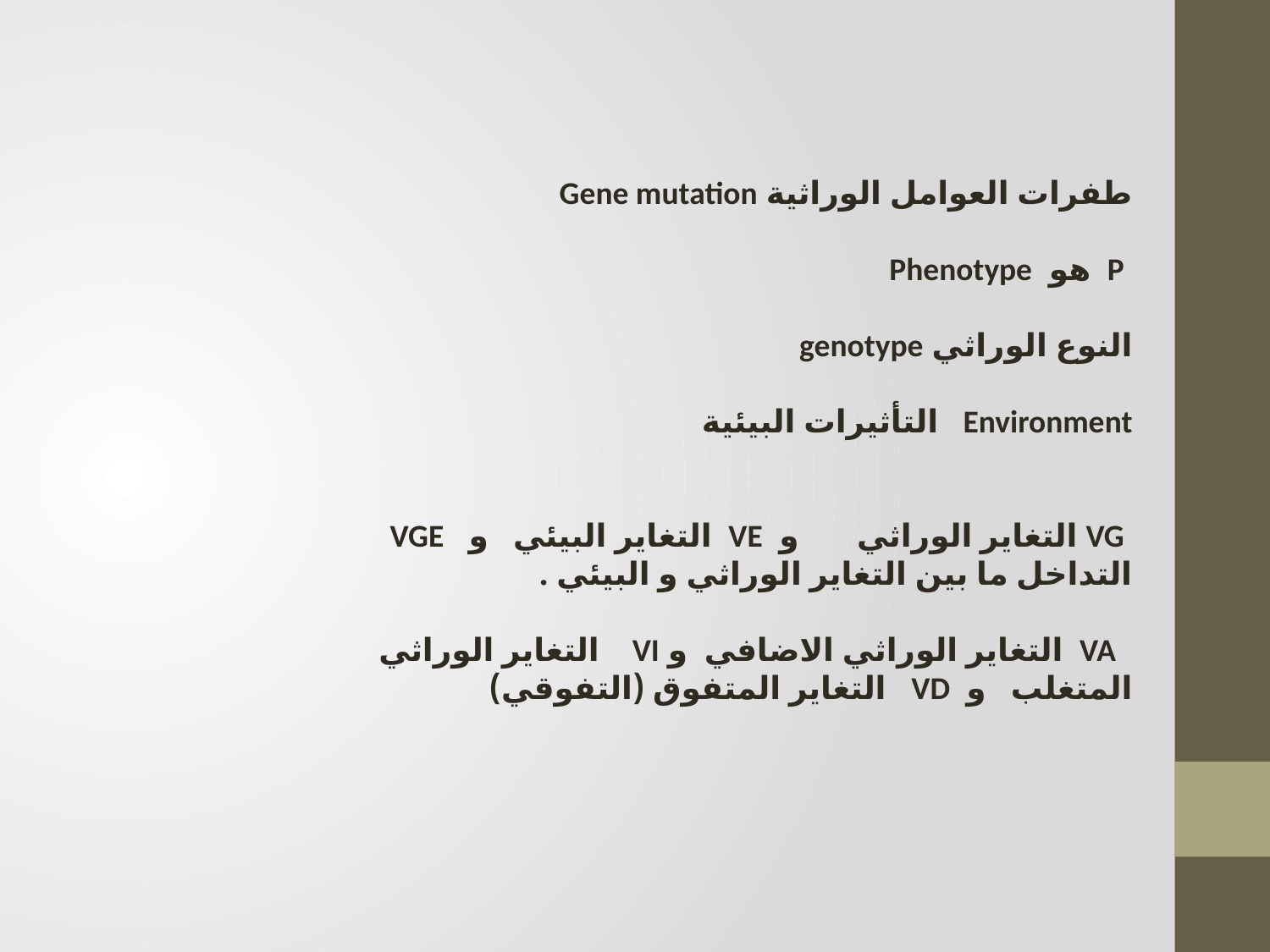

طفرات العوامل الوراثية Gene mutation

 P  هو  Phenotype

النوع الوراثي genotype

Environment   التأثيرات البيئية

 VG التغاير الوراثي       و  VE  التغاير البيئي   و   VGE  التداخل ما بين التغاير الوراثي و البيئي .

  VA  التغاير الوراثي الاضافي  و VI    التغاير الوراثي المتغلب   و  VD   التغاير المتفوق (التفوقي)